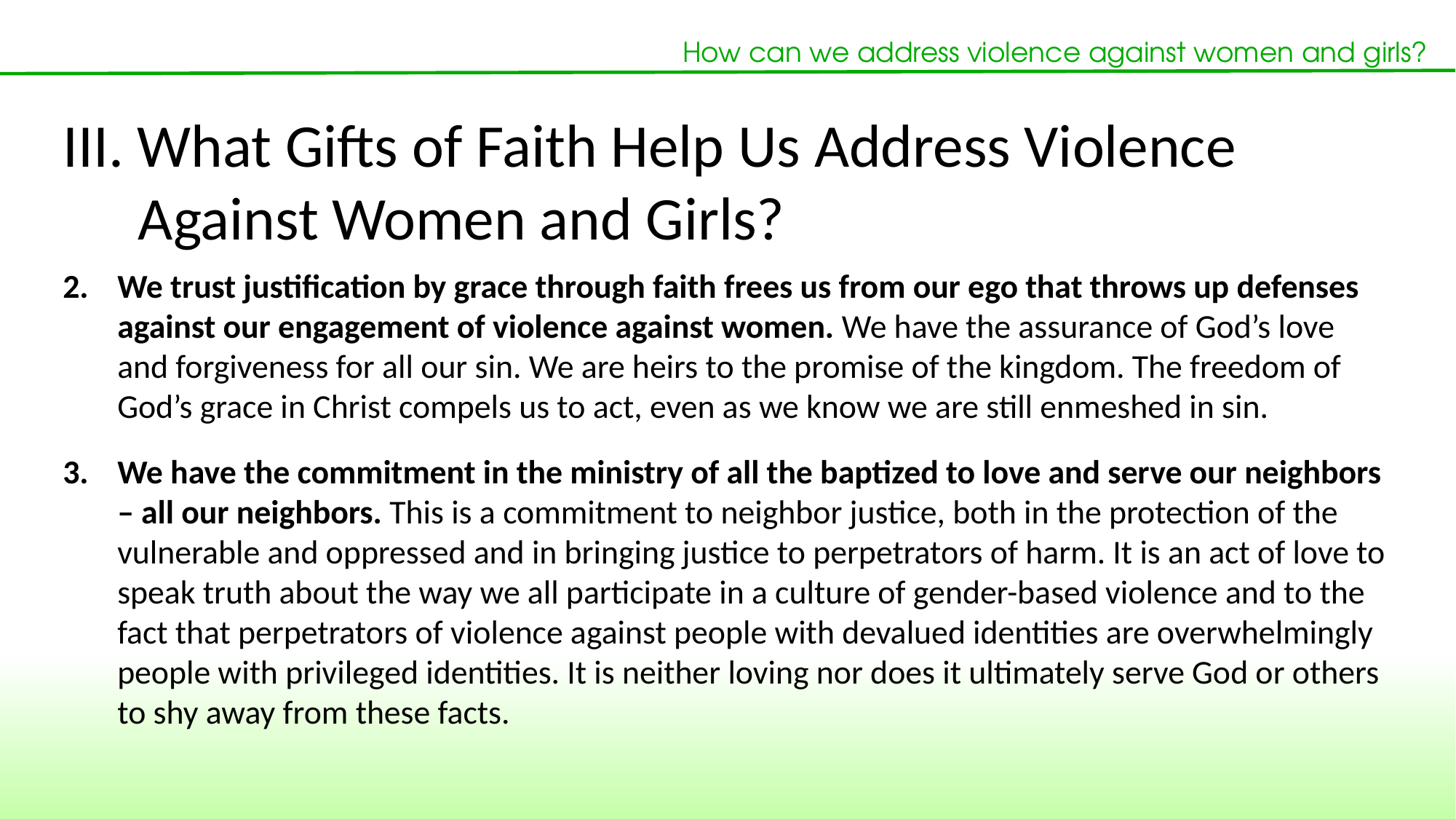

How can we address violence against women and girls?
III. What Gifts of Faith Help Us Address Violence Against Women and Girls?
We trust justification by grace through faith frees us from our ego that throws up defenses against our engagement of violence against women. We have the assurance of God’s love and forgiveness for all our sin. We are heirs to the promise of the kingdom. The freedom of God’s grace in Christ compels us to act, even as we know we are still enmeshed in sin.

We have the commitment in the ministry of all the baptized to love and serve our neighbors – all our neighbors. This is a commitment to neighbor justice, both in the protection of the vulnerable and oppressed and in bringing justice to perpetrators of harm. It is an act of love to speak truth about the way we all participate in a culture of gender-based violence and to the fact that perpetrators of violence against people with devalued identities are overwhelmingly people with privileged identities. It is neither loving nor does it ultimately serve God or others to shy away from these facts.